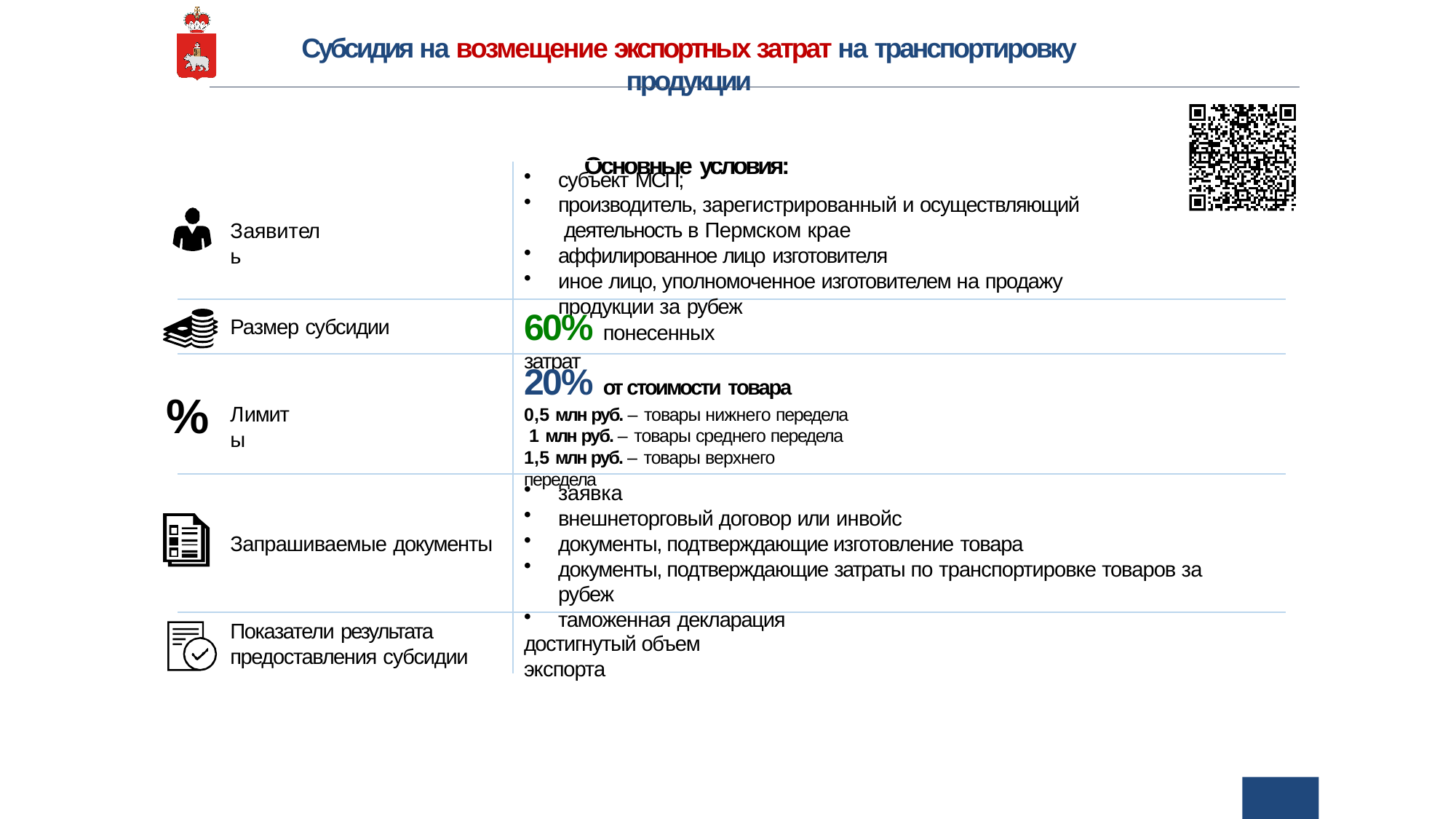

Субсидия на возмещение экспортных затрат на транспортировку продукции

Основные условия:

субъект МСП;
производитель, зарегистрированный и осуществляющий  деятельность в Пермском крае
аффилированное лицо изготовителя
иное лицо, уполномоченное изготовителем на продажу продукции за рубеж
Заявитель
60% понесенных затрат
Размер субсидии
20% от стоимости товара
0,5 млн руб. – товары нижнего передела  1 млн руб. – товары среднего передела  1,5 млн руб. – товары верхнего передела
%
Лимиты
заявка
внешнеторговый договор или инвойс
документы, подтверждающие изготовление товара
документы, подтверждающие затраты по транспортировке товаров за рубеж
таможенная декларация
Запрашиваемые документы
Показатели результата
предоставления субсидии
достигнутый объем экспорта
51